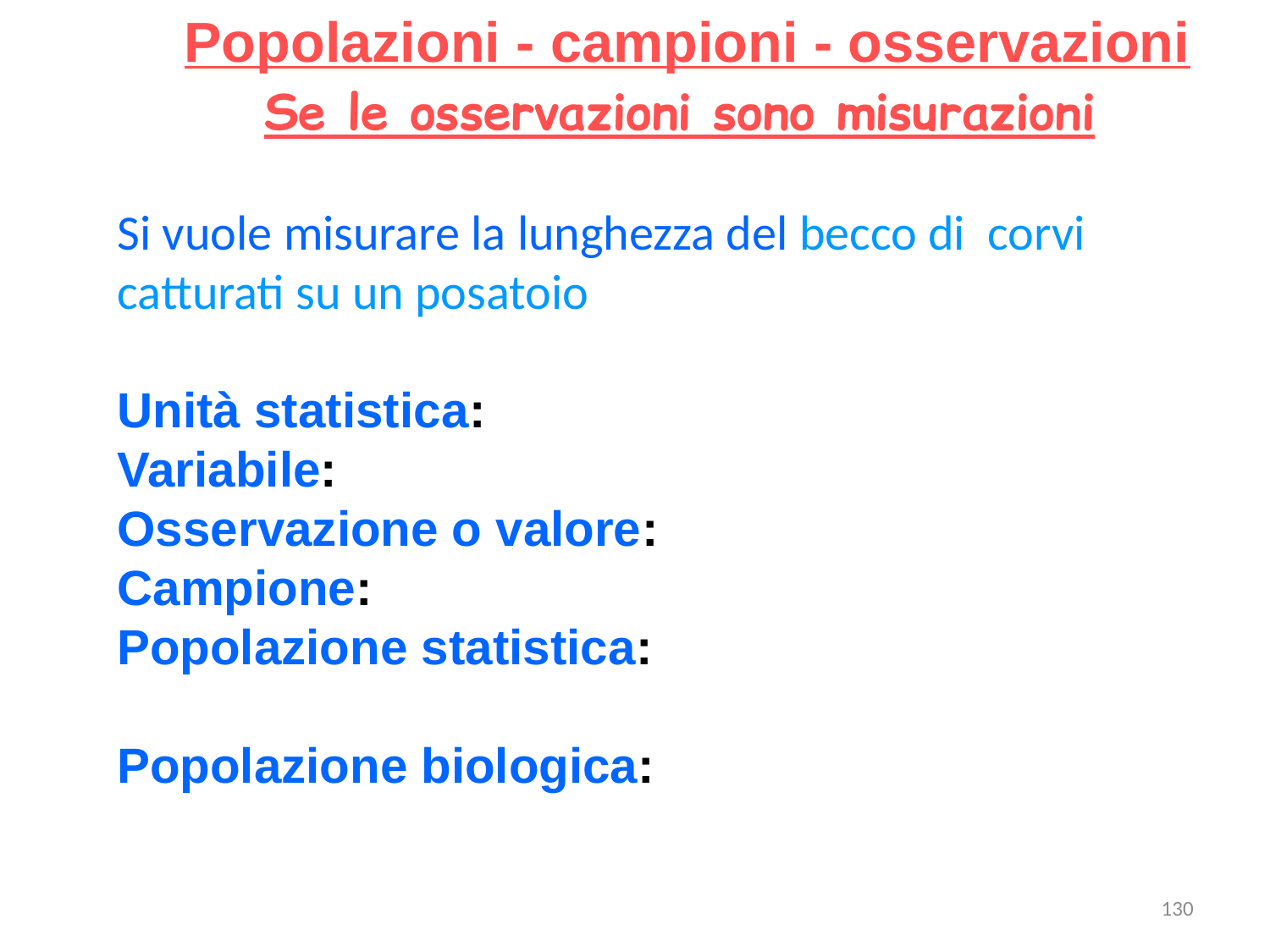

Popolazioni - campioni - osservazioni
Se le osservazioni sono misurazioni

Si vuole misurare la lunghezza del becco di  corvi catturati su un posatoio

Unità statistica:
Variabile:
Osservazione o valore:
Campione:
Popolazione statistica:
Popolazione biologica:
130